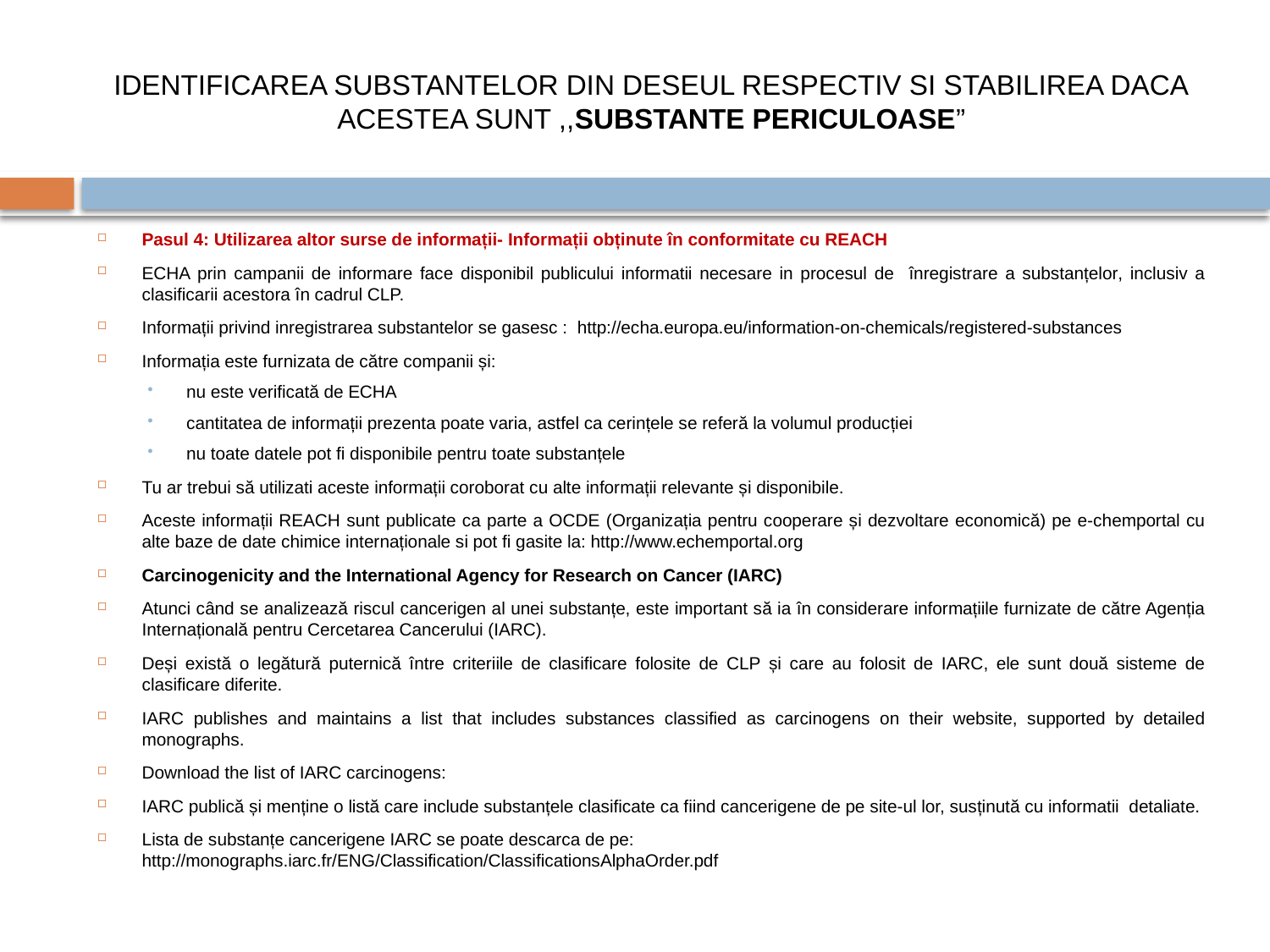

# IDENTIFICAREA SUBSTANTELOR DIN DESEUL RESPECTIV SI STABILIREA DACA ACESTEA SUNT ,,SUBSTANTE PERICULOASE”
Pasul 4: Utilizarea altor surse de informații- Informații obținute în conformitate cu REACH
ECHA prin campanii de informare face disponibil publicului informatii necesare in procesul de  înregistrare a substanțelor, inclusiv a clasificarii acestora în cadrul CLP.
Informații privind inregistrarea substantelor se gasesc :  http://echa.europa.eu/information-on-chemicals/registered-substances
Informația este furnizata de către companii și:
nu este verificată de ECHA
cantitatea de informații prezenta poate varia, astfel ca cerințele se referă la volumul producției
nu toate datele pot fi disponibile pentru toate substanțele
Tu ar trebui să utilizati aceste informații coroborat cu alte informații relevante și disponibile.
Aceste informații REACH sunt publicate ca parte a OCDE (Organizația pentru cooperare și dezvoltare economică) pe e-chemportal cu alte baze de date chimice internaționale si pot fi gasite la: http://www.echemportal.org
Carcinogenicity and the International Agency for Research on Cancer (IARC)
Atunci când se analizează riscul cancerigen al unei substanțe, este important să ia în considerare informațiile furnizate de către Agenția Internațională pentru Cercetarea Cancerului (IARC).
Deși există o legătură puternică între criteriile de clasificare folosite de CLP și care au folosit de IARC, ele sunt două sisteme de clasificare diferite.
IARC publishes and maintains a list that includes substances classified as carcinogens on their website, supported by detailed monographs.
Download the list of IARC carcinogens:
IARC publică și menține o listă care include substanțele clasificate ca fiind cancerigene de pe site-ul lor, susținută cu informatii  detaliate.
Lista de substanțe cancerigene IARC se poate descarca de pe:  http://monographs.iarc.fr/ENG/Classification/ClassificationsAlphaOrder.pdf